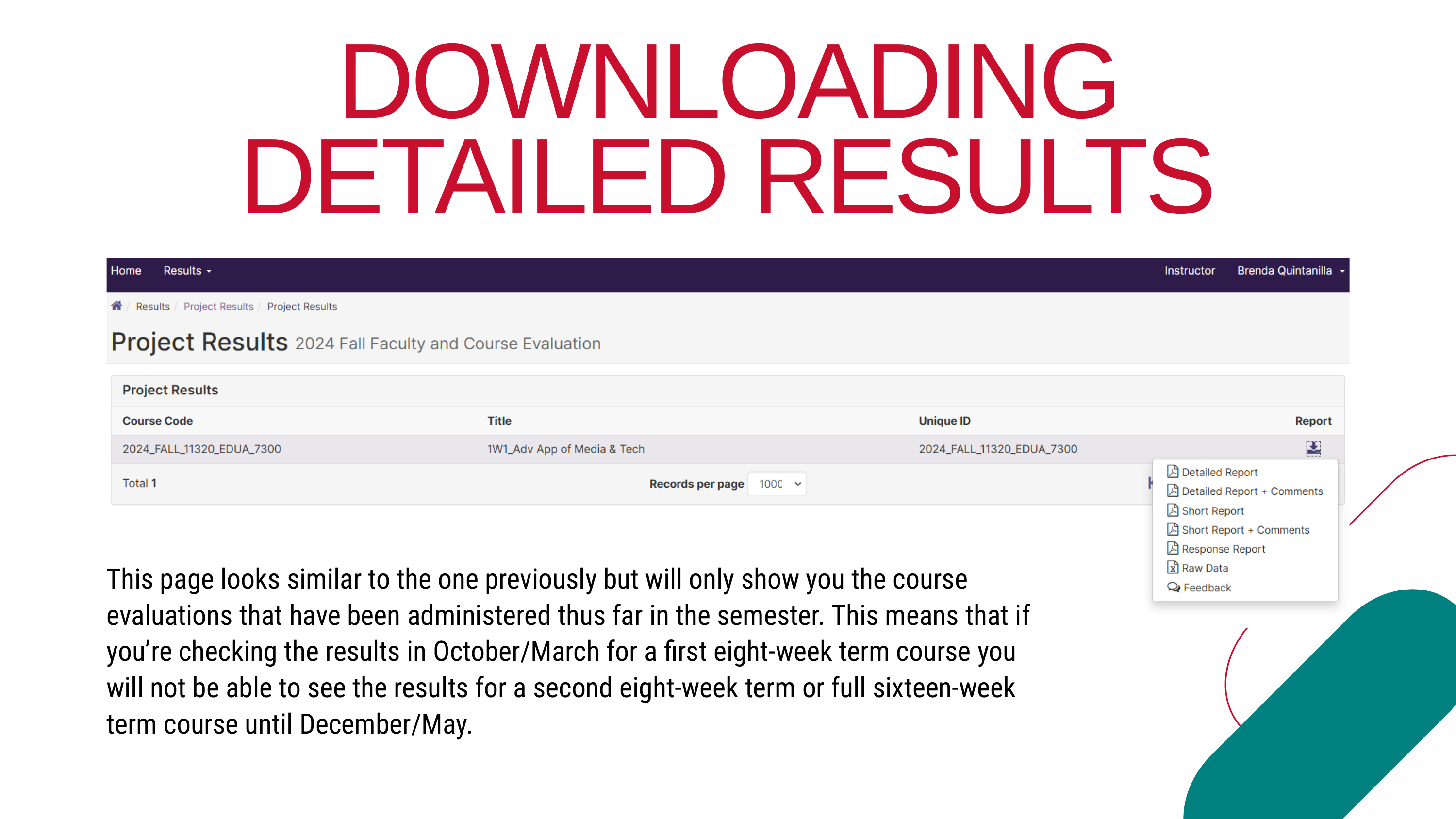

DOWNLOADING DETAILED RESULTS

This page looks similar to the one previously but will only show you the course evaluations that have been administered thus far in the semester. This means that if you’re checking the results in October/March for a first eight-week term course you will not be able to see the results for a second eight-week term or full sixteen-week term course until December/May.